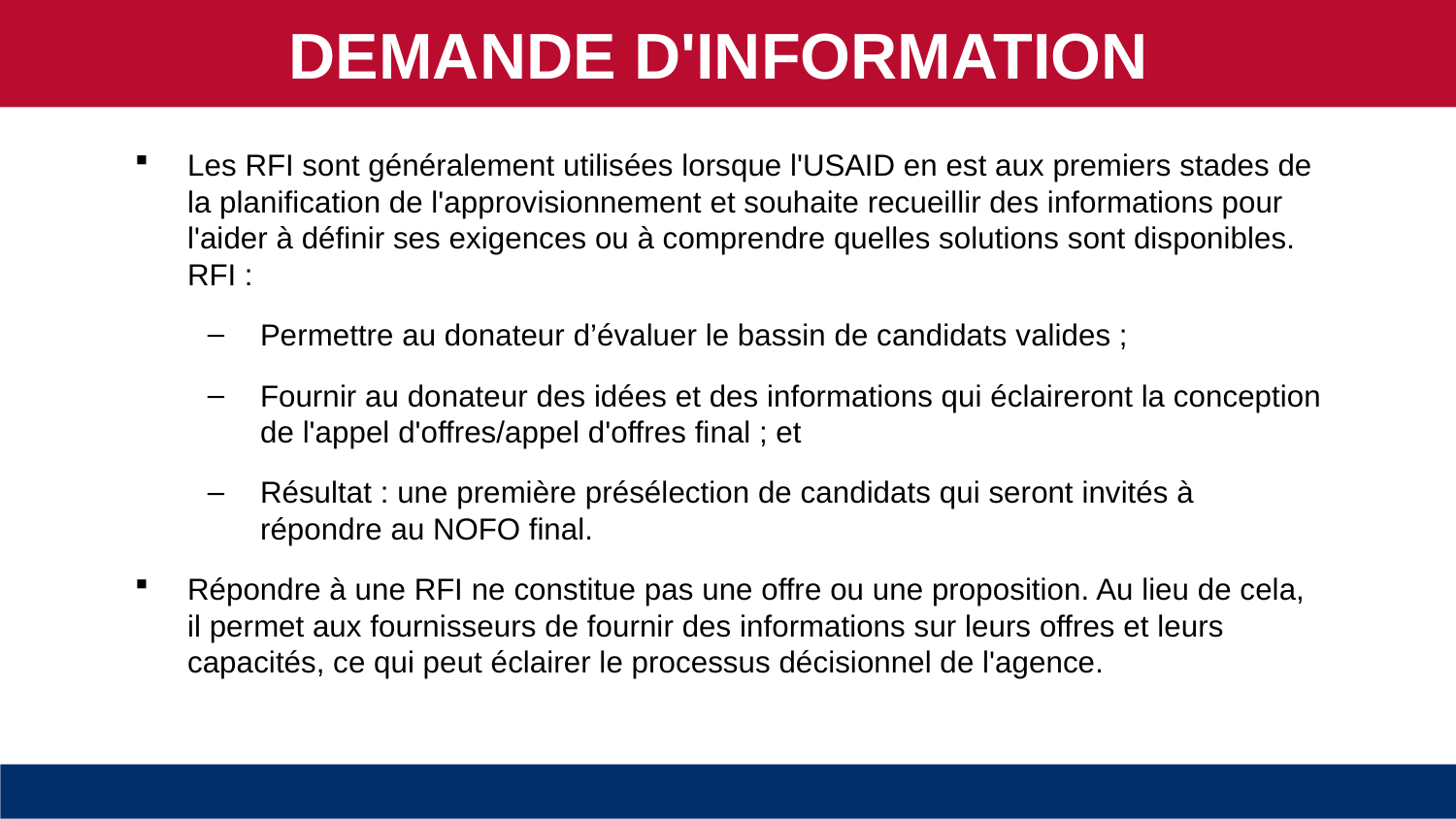

DEMANDE D'INFORMATION
Les RFI sont généralement utilisées lorsque l'USAID en est aux premiers stades de la planification de l'approvisionnement et souhaite recueillir des informations pour l'aider à définir ses exigences ou à comprendre quelles solutions sont disponibles.​ RFI :
Permettre au donateur d’évaluer le bassin de candidats valides ;
Fournir au donateur des idées et des informations qui éclaireront la conception de l'appel d'offres/appel d'offres final ; et
Résultat : une première présélection de candidats qui seront invités à répondre au NOFO final.
Répondre à une RFI ne constitue pas une offre ou une proposition. Au lieu de cela, il permet aux fournisseurs de fournir des informations sur leurs offres et leurs capacités, ce qui peut éclairer le processus décisionnel de l'agence.​